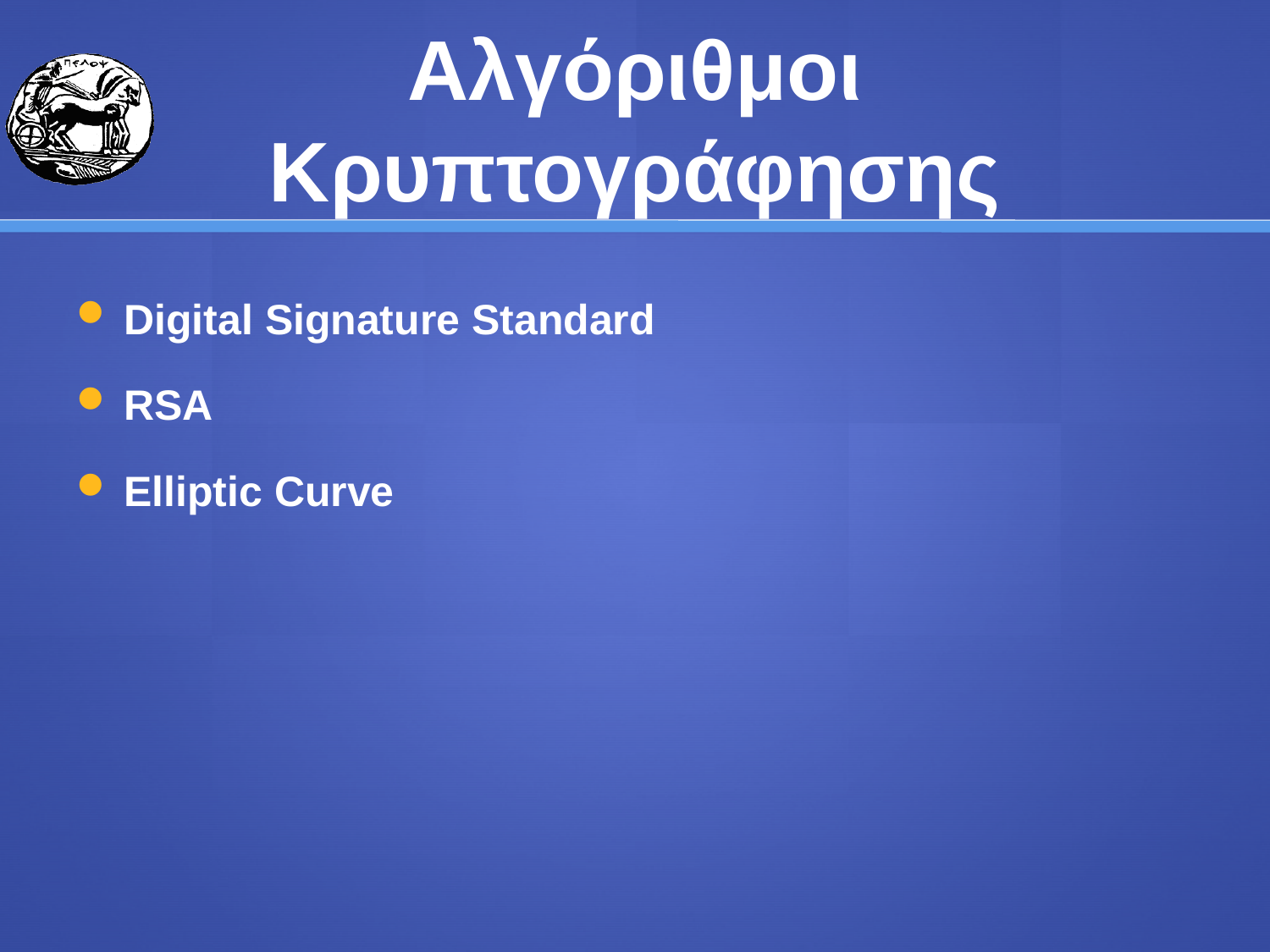

# Αλγόριθμοι Κρυπτογράφησης
Digital Signature Standard
RSA
Elliptic Curve